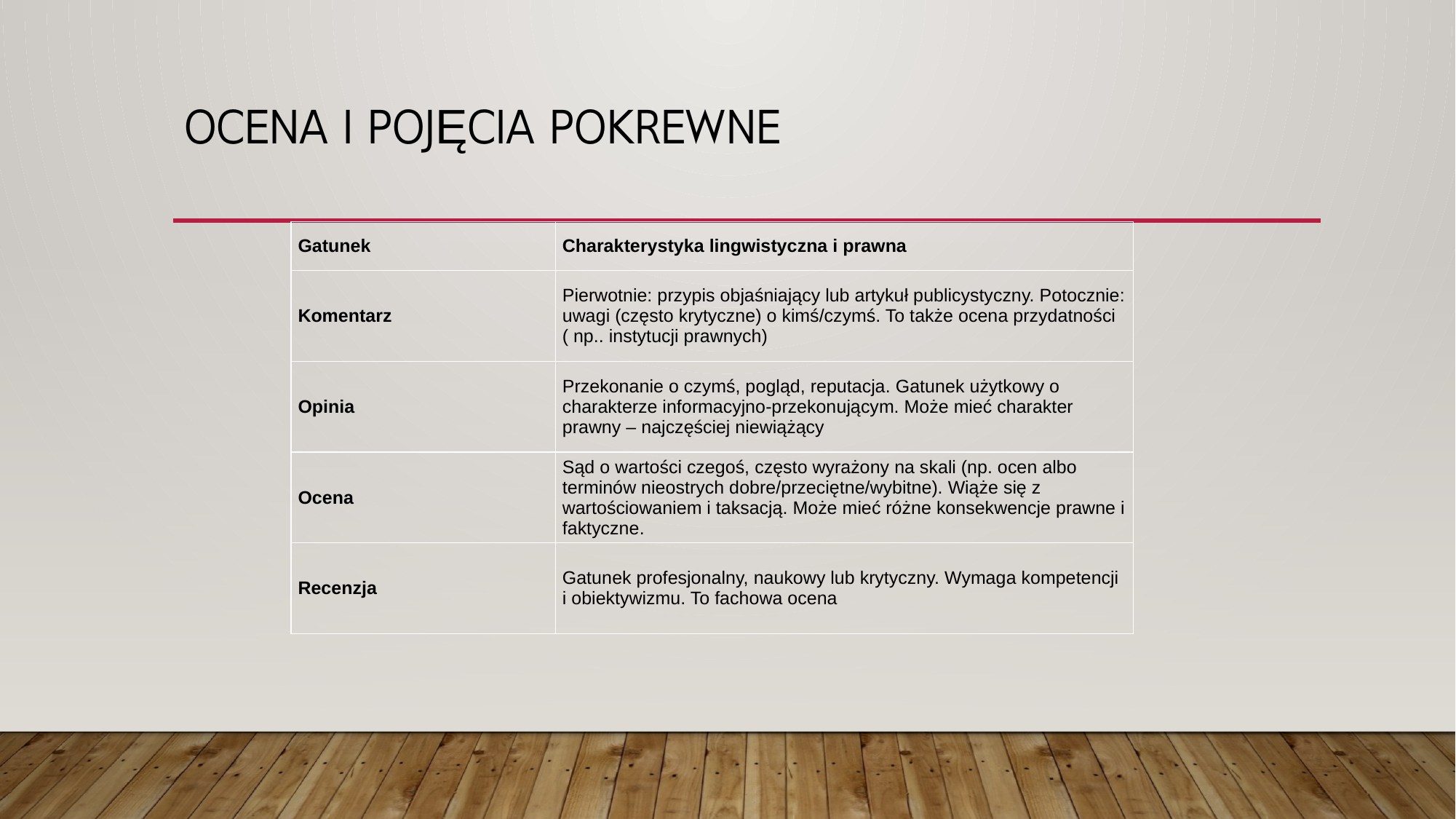

# Ocena i pojęcia pokrewne
| Gatunek | Charakterystyka lingwistyczna i prawna |
| --- | --- |
| Komentarz | Pierwotnie: przypis objaśniający lub artykuł publicystyczny. Potocznie: uwagi (często krytyczne) o kimś/czymś. To także ocena przydatności ( np.. instytucji prawnych) |
| Opinia | Przekonanie o czymś, pogląd, reputacja. Gatunek użytkowy o charakterze informacyjno-przekonującym. Może mieć charakter prawny – najczęściej niewiążący |
| Ocena | Sąd o wartości czegoś, często wyrażony na skali (np. ocen albo terminów nieostrych dobre/przeciętne/wybitne). Wiąże się z wartościowaniem i taksacją. Może mieć różne konsekwencje prawne i faktyczne. |
| Recenzja | Gatunek profesjonalny, naukowy lub krytyczny. Wymaga kompetencji i obiektywizmu. To fachowa ocena |